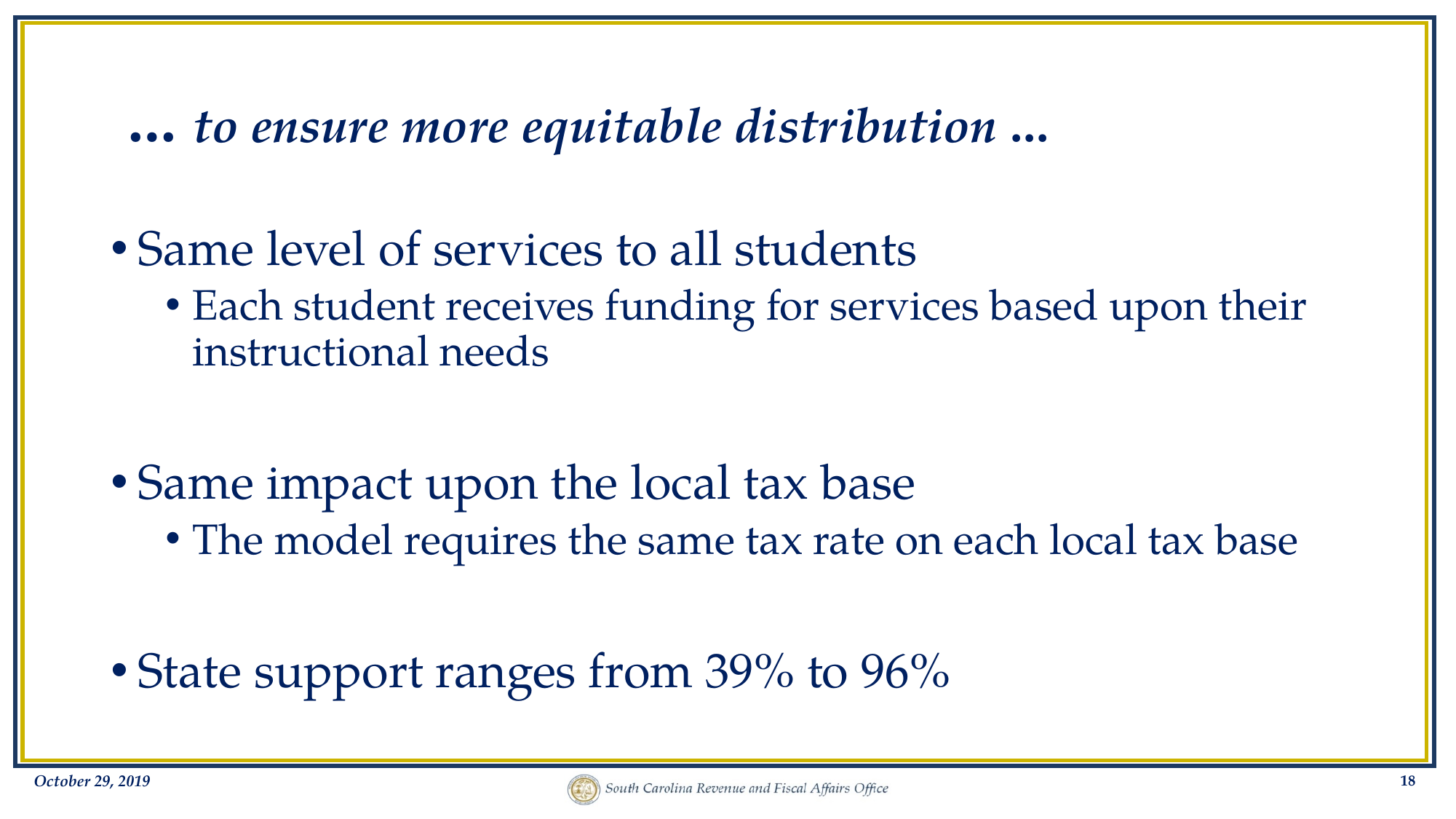

# … to ensure more equitable distribution …
Same level of services to all students
Each student receives funding for services based upon their instructional needs

Same impact upon the local tax base
The model requires the same tax rate on each local tax base

State support ranges from 39% to 96%
18
October 29, 2019